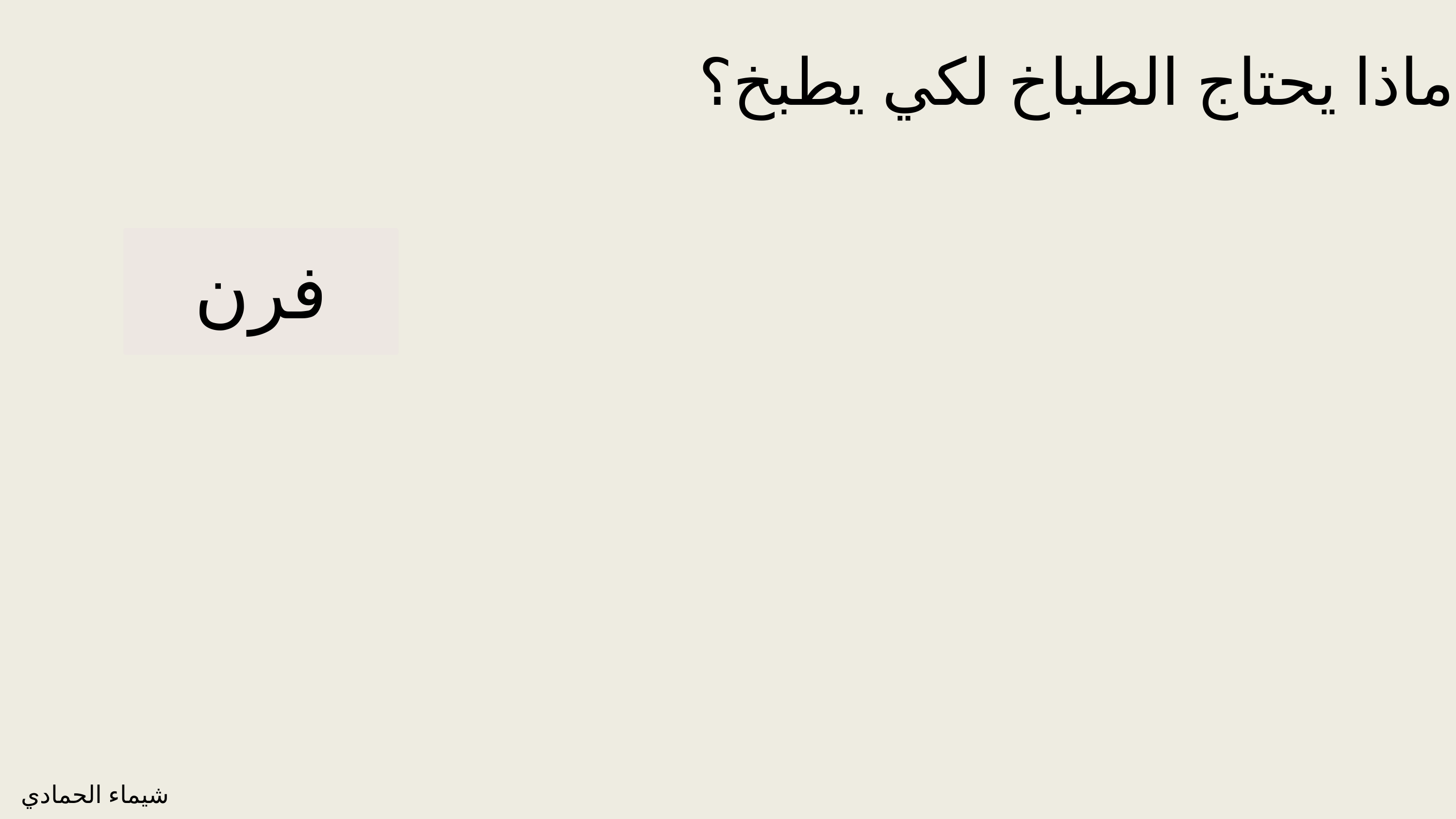

ماذا يحتاج الطباخ لكي يطبخ؟

فرن

شيماء الحمادي